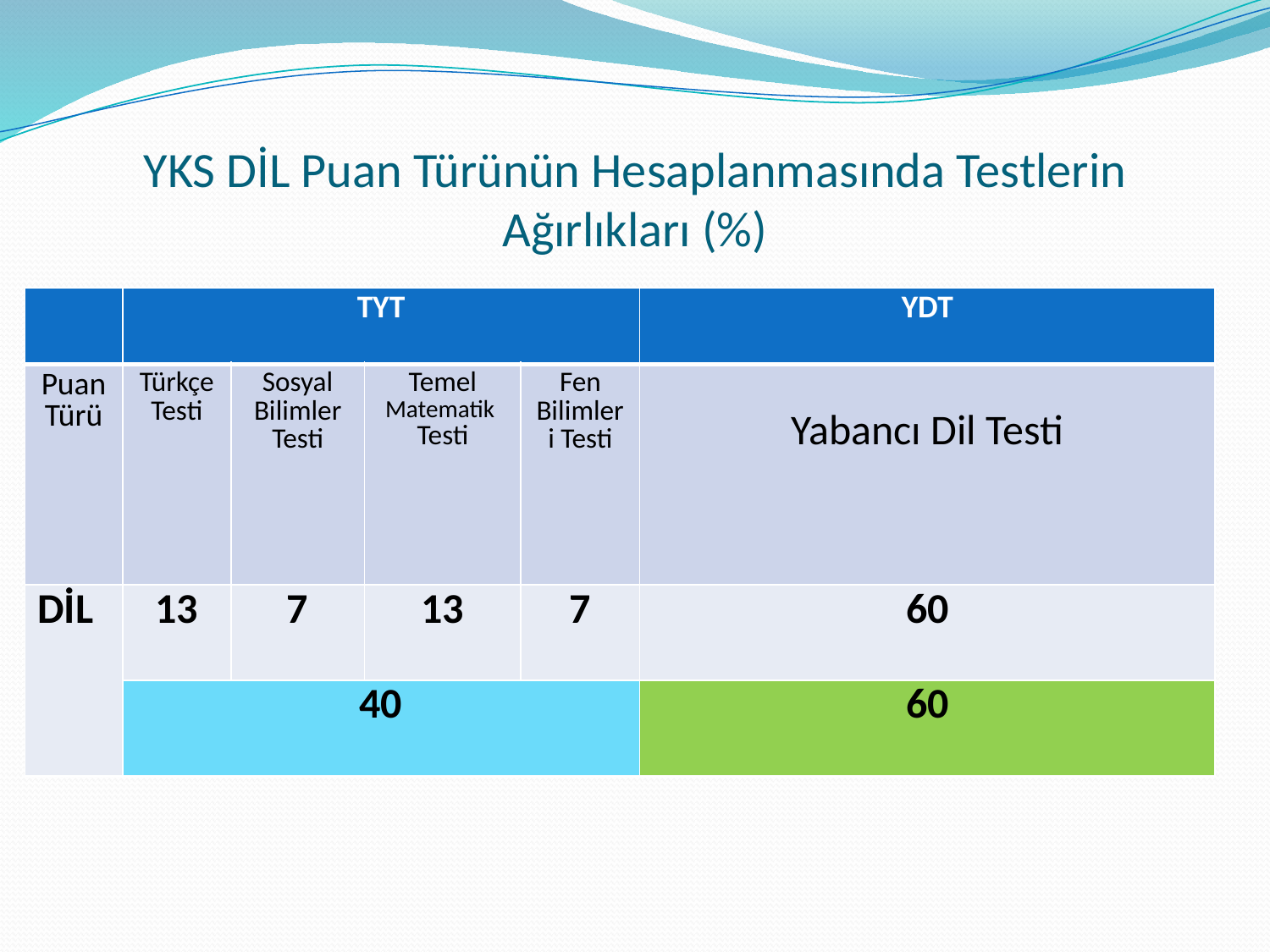

# YKS DİL Puan Türünün Hesaplanmasında Testlerin Ağırlıkları (%)
|  | TYT |  |  |  | YDT |
| --- | --- | --- | --- | --- | --- |
| Puan Türü | Türkçe Testi | Sosyal Bilimler Testi | Temel Matematik Testi | Fen Bilimleri Testi | Yabancı Dil Testi |
| DİL | 13 | 7 | 13 | 7 | 60 |
|  | 40 |  |  |  | 60 |